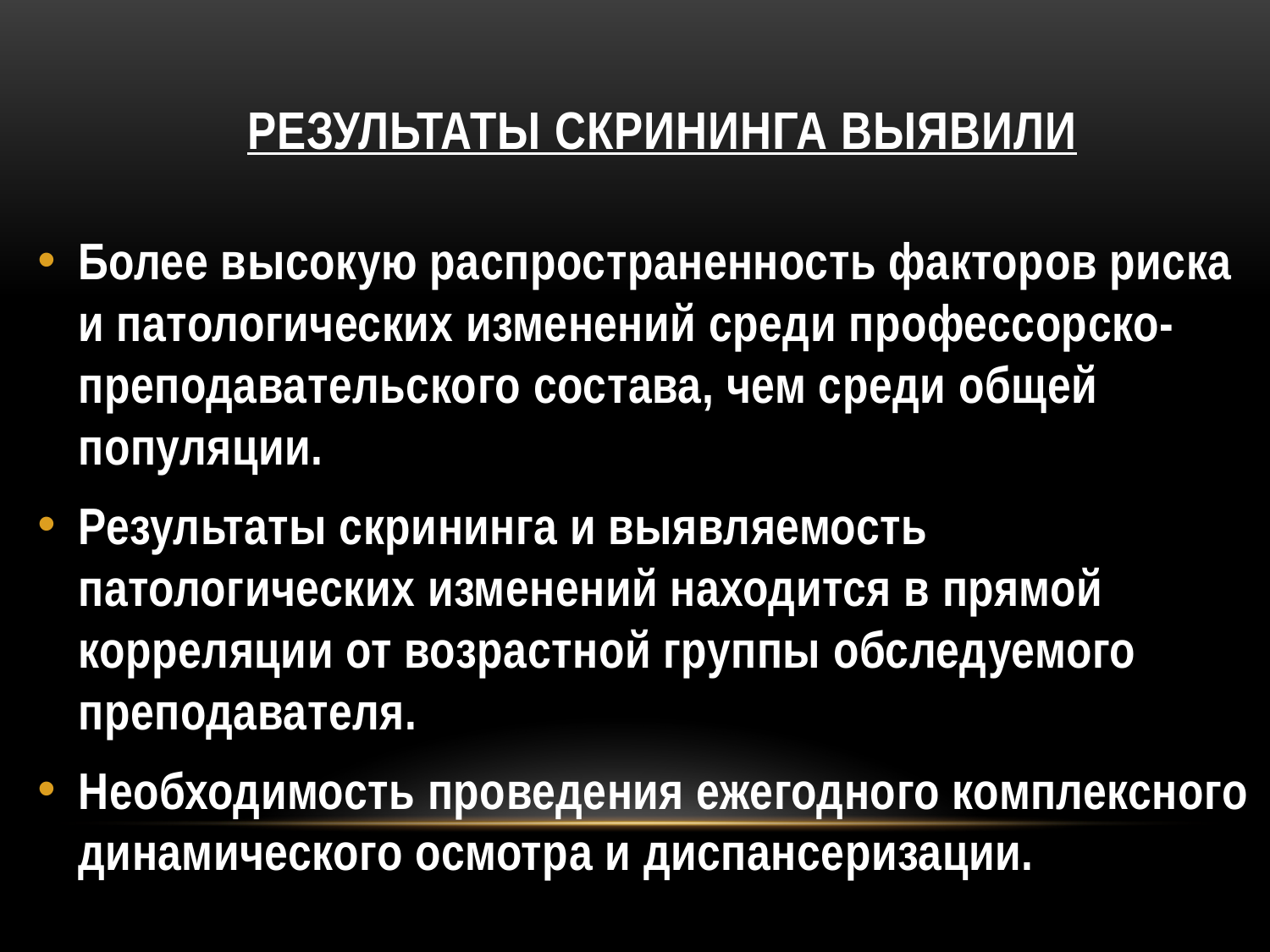

# Результаты скрининга выявили
Более высокую распространенность факторов риска и патологических изменений среди профессорско-преподавательского состава, чем среди общей популяции.
Результаты скрининга и выявляемость патологических изменений находится в прямой корреляции от возрастной группы обследуемого преподавателя.
Необходимость проведения ежегодного комплексного динамического осмотра и диспансеризации.